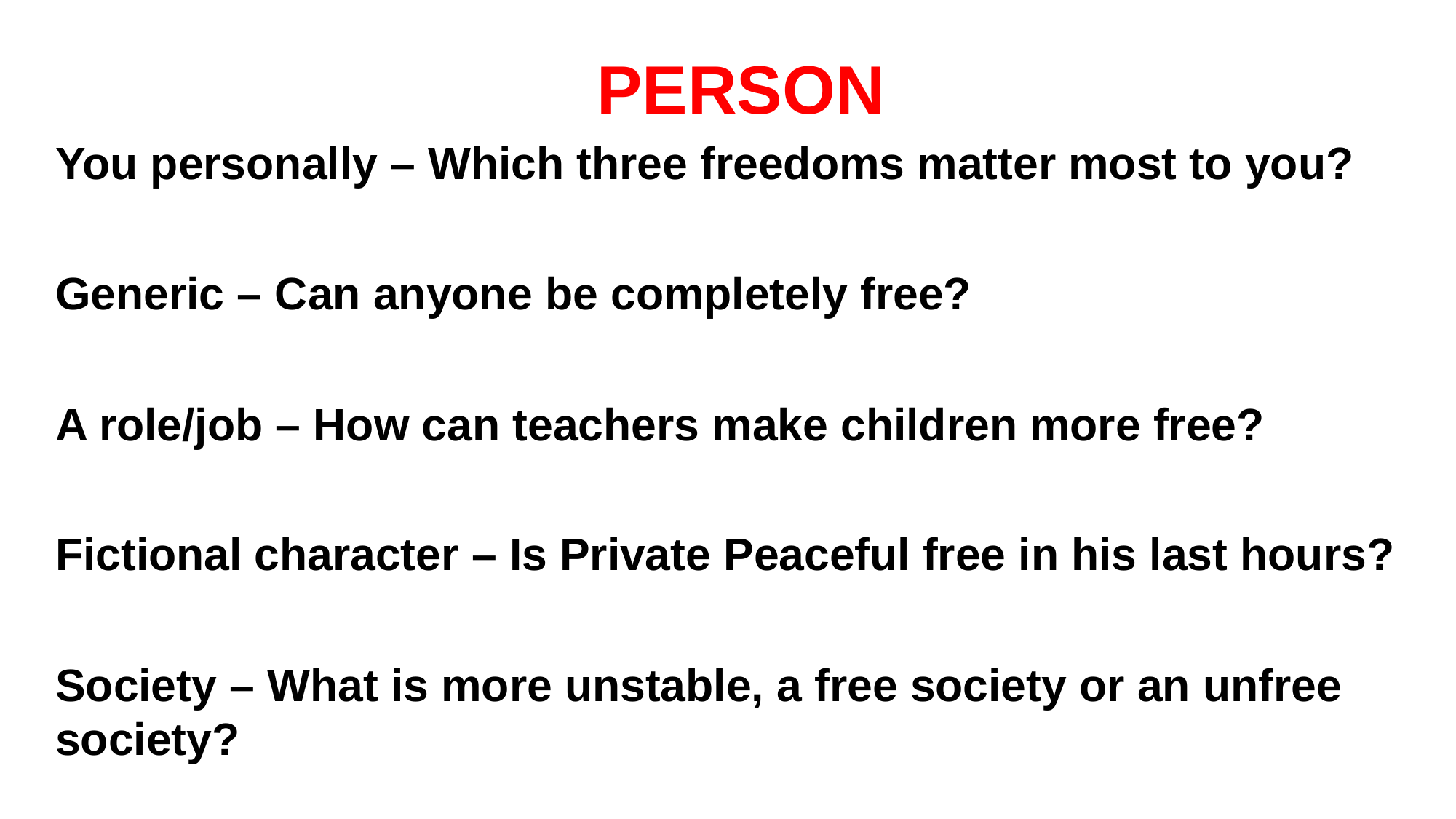

PERSON
You personally – Which three freedoms matter most to you?

Generic – Can anyone be completely free?

A role/job – How can teachers make children more free?

Fictional character – Is Private Peaceful free in his last hours?

Society – What is more unstable, a free society or an unfree society?